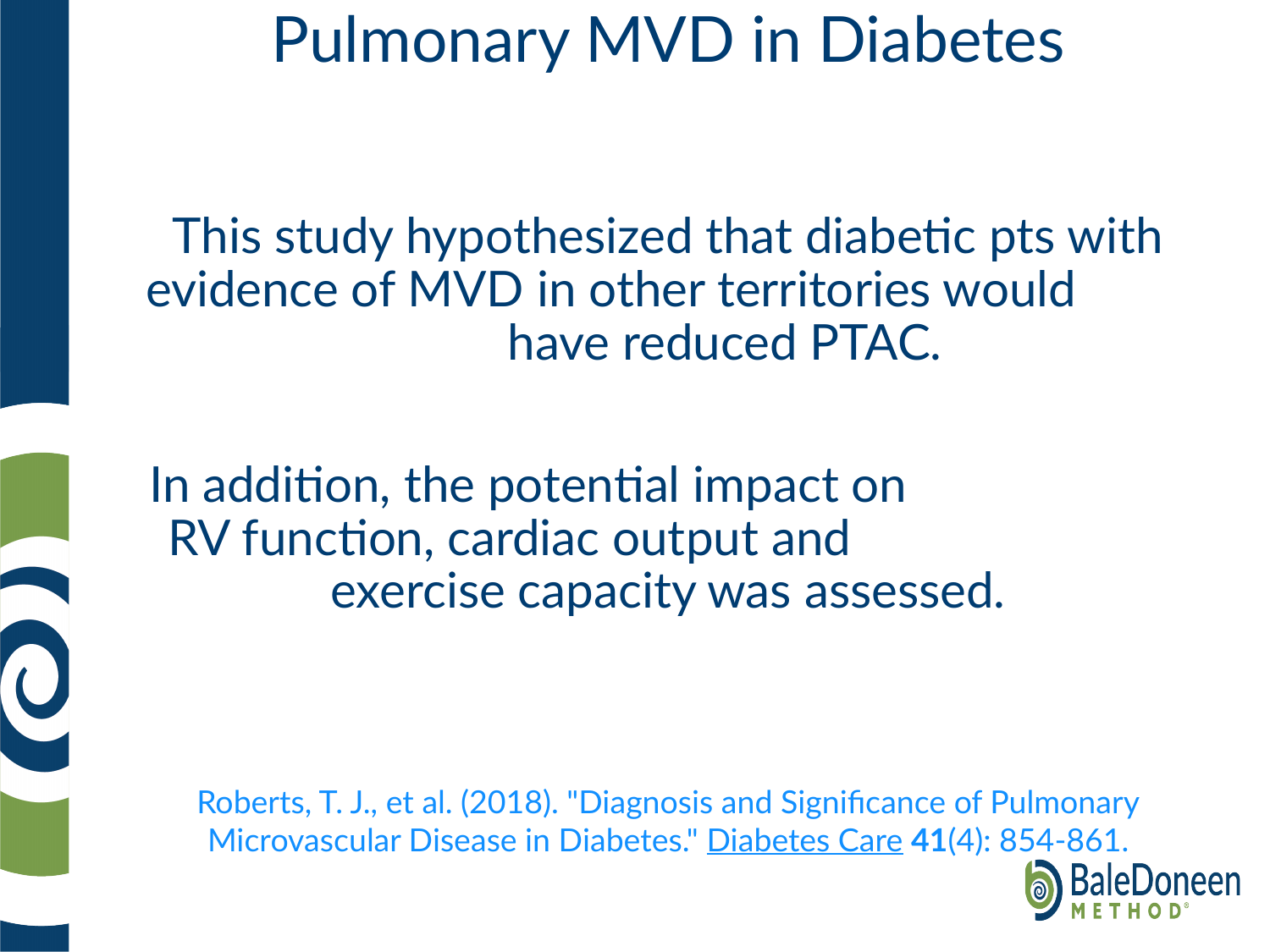

# Pulmonary MVD in Diabetes
This study hypothesized that diabetic pts with evidence of MVD in other territories would                   have reduced PTAC.

In addition, the potential impact on                       RV function, cardiac output and                          exercise capacity was assessed.
Roberts, T. J., et al. (2018). "Diagnosis and Significance of Pulmonary Microvascular Disease in Diabetes." Diabetes Care 41(4): 854-861.